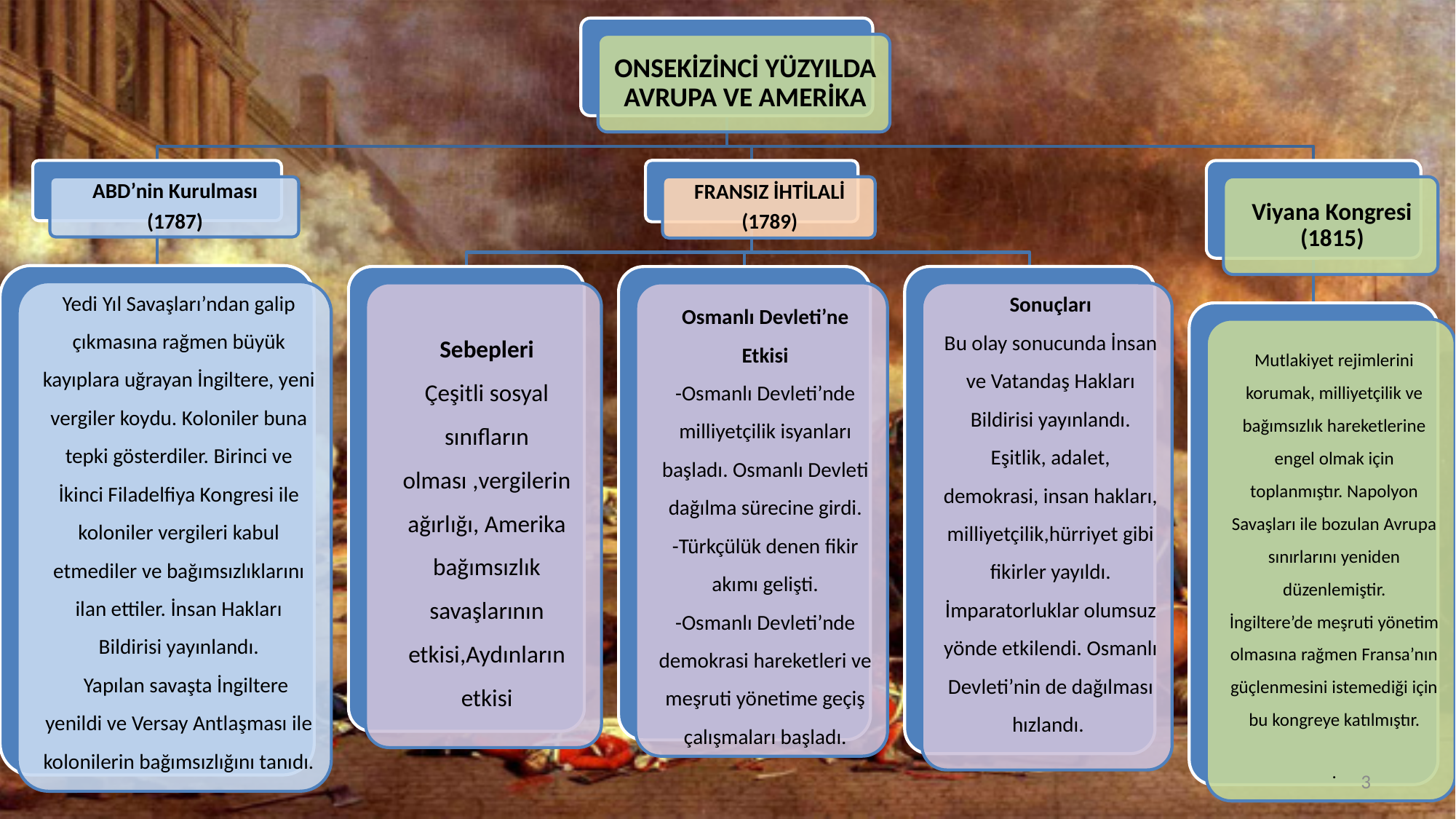

ONSEKİZİNCİ YÜZYILDA AVRUPA VE AMERİKA
ABD’nin Kurulması
(1787)
Yedi Yıl Savaşları’ndan galip çıkmasına rağmen büyük kayıplara uğrayan İngiltere, yeni vergiler koydu. Koloniler buna tepki gösterdiler. Birinci ve İkinci Filadelfiya Kongresi ile koloniler vergileri kabul etmediler ve bağımsızlıklarını ilan ettiler. İnsan Hakları Bildirisi yayınlandı.
   Yapılan savaşta İngiltere yenildi ve Versay Antlaşması ile kolonilerin bağımsızlığını tanıdı.

FRANSIZ İHTİLALİ
(1789)
Sebepleri
Çeşitli sosyal sınıfların olması ,vergilerin ağırlığı, Amerika bağımsızlık savaşlarının etkisi,Aydınların etkisi
Osmanlı Devleti’ne Etkisi
-Osmanlı Devleti’nde milliyetçilik isyanları başladı. Osmanlı Devleti dağılma sürecine girdi.
-Türkçülük denen fikir akımı gelişti.
-Osmanlı Devleti’nde demokrasi hareketleri ve meşruti yönetime geçiş çalışmaları başladı.
Sonuçları
Bu olay sonucunda İnsan ve Vatandaş Hakları Bildirisi yayınlandı. Eşitlik, adalet, demokrasi, insan hakları, milliyetçilik,hürriyet gibi fikirler yayıldı. İmparatorluklar olumsuz yönde etkilendi. Osmanlı Devleti’nin de dağılması hızlandı.

Viyana Kongresi (1815)
Mutlakiyet rejimlerini korumak, milliyetçilik ve bağımsızlık hareketlerine engel olmak için toplanmıştır. Napolyon Savaşları ile bozulan Avrupa sınırlarını yeniden düzenlemiştir.
İngiltere’de meşruti yönetim olmasına rağmen Fransa’nın güçlenmesini istemediği için bu kongreye katılmıştır.

.
3